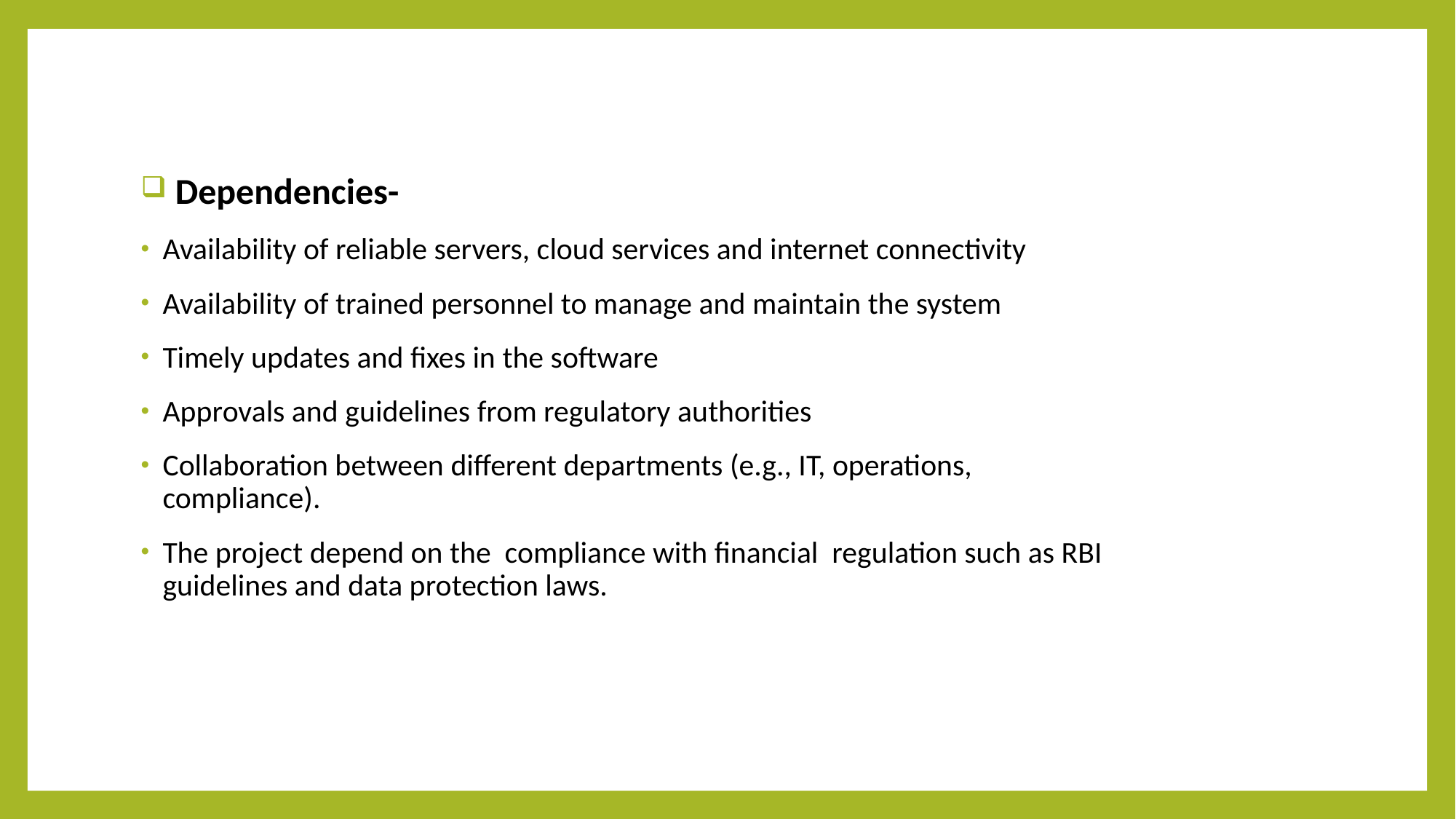

Dependencies-
Availability of reliable servers, cloud services and internet connectivity
Availability of trained personnel to manage and maintain the system
Timely updates and fixes in the software
Approvals and guidelines from regulatory authorities
Collaboration between different departments (e.g., IT, operations, compliance).
The project depend on the  compliance with financial  regulation such as RBI guidelines and data protection laws.